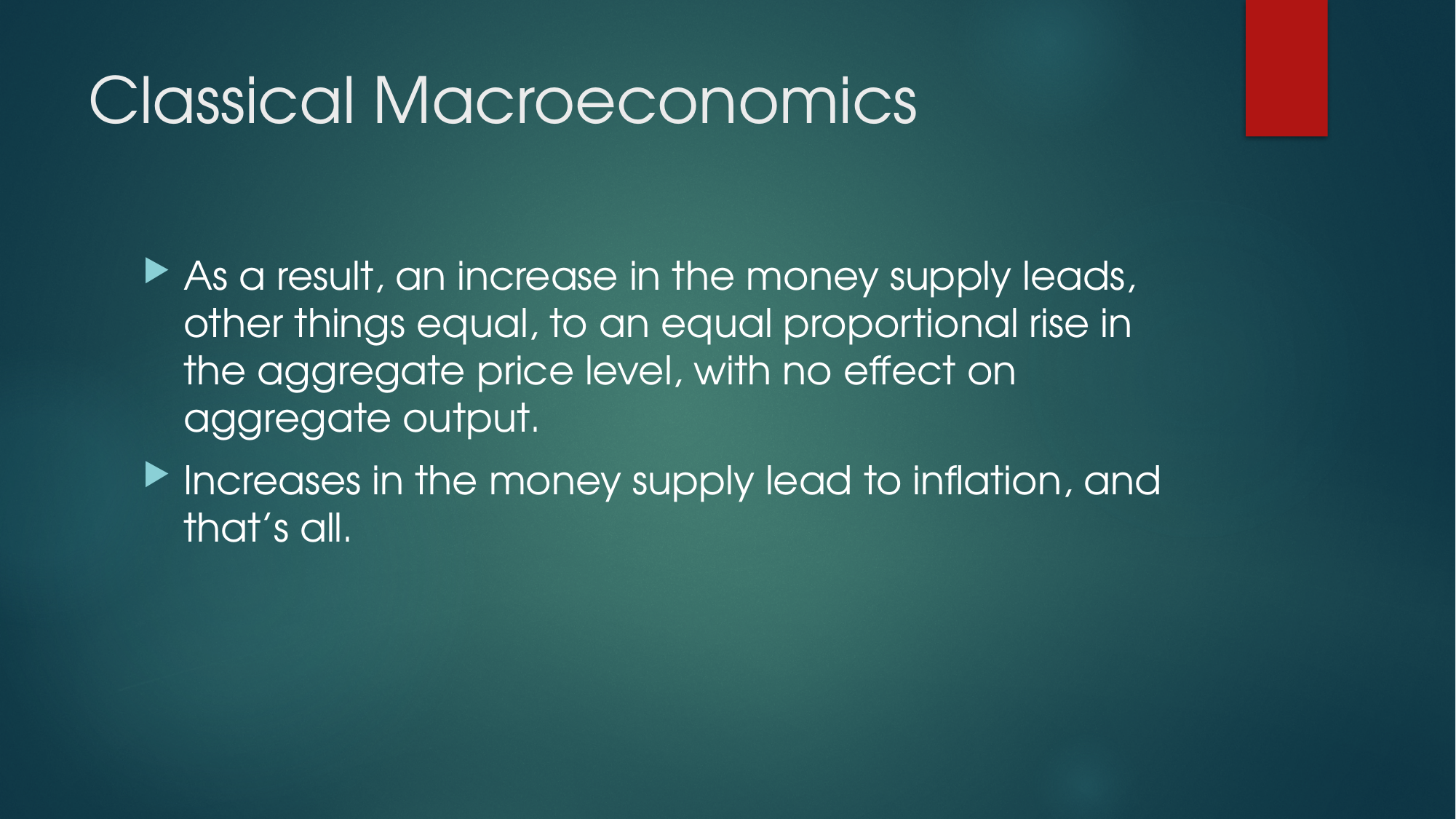

# Classical Macroeconomics
As a result, an increase in the money supply leads, other things equal, to an equal proportional rise in the aggregate price level, with no effect on aggregate output.
Increases in the money supply lead to inflation, and that’s all.